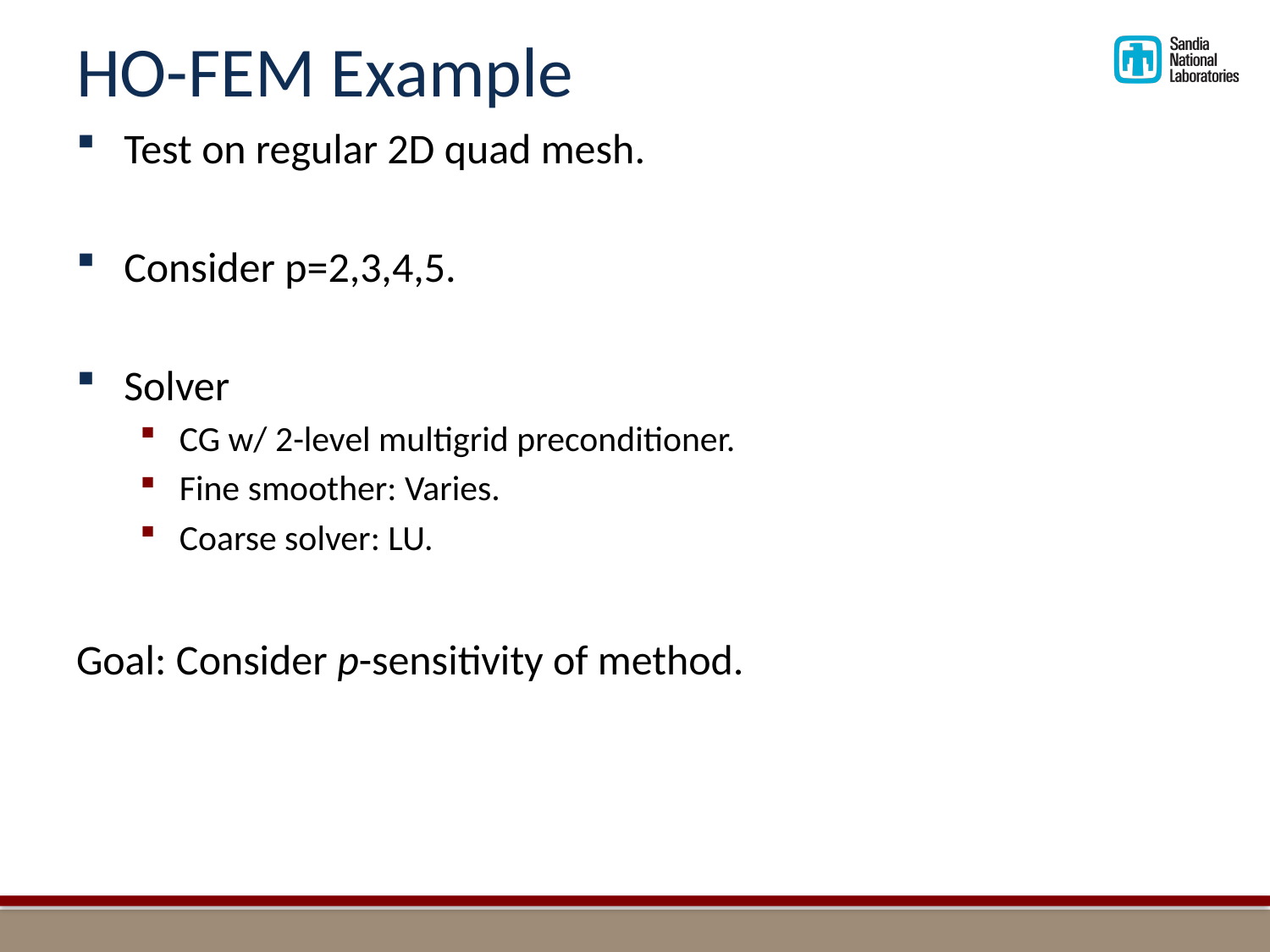

# HO-FEM Example
Test on regular 2D quad mesh.

Consider p=2,3,4,5.

Solver
CG w/ 2-level multigrid preconditioner.
Fine smoother: Varies.
Coarse solver: LU.

Goal: Consider p-sensitivity of method.